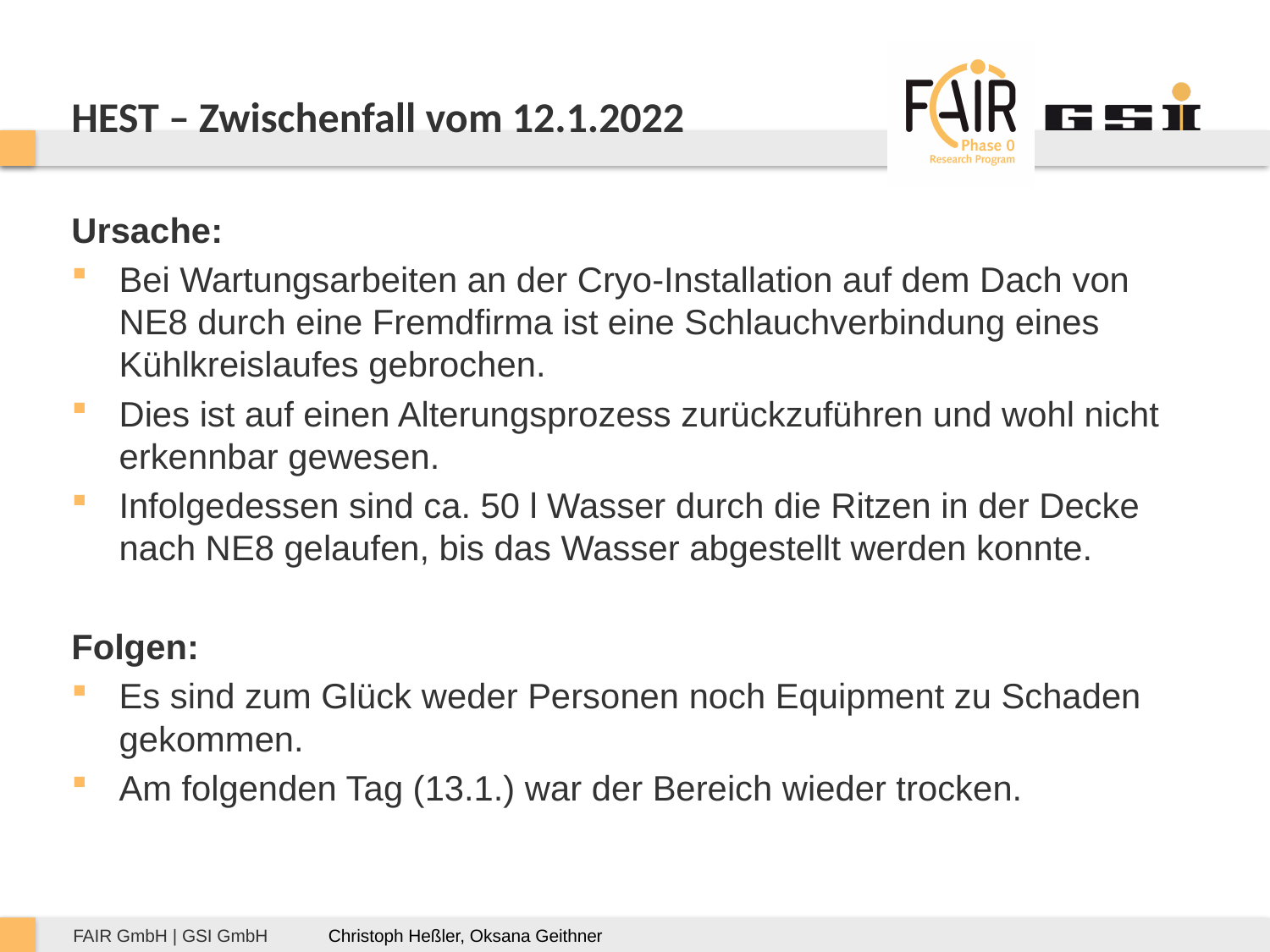

# HEST – Zwischenfall vom 12.1.2022
Ursache:
Bei Wartungsarbeiten an der Cryo-Installation auf dem Dach von NE8 durch eine Fremdfirma ist eine Schlauchverbindung eines Kühlkreislaufes gebrochen.
Dies ist auf einen Alterungsprozess zurückzuführen und wohl nicht erkennbar gewesen.
Infolgedessen sind ca. 50 l Wasser durch die Ritzen in der Decke nach NE8 gelaufen, bis das Wasser abgestellt werden konnte.

Folgen:
Es sind zum Glück weder Personen noch Equipment zu Schaden gekommen.
Am folgenden Tag (13.1.) war der Bereich wieder trocken.
Christoph Heßler, Oksana Geithner